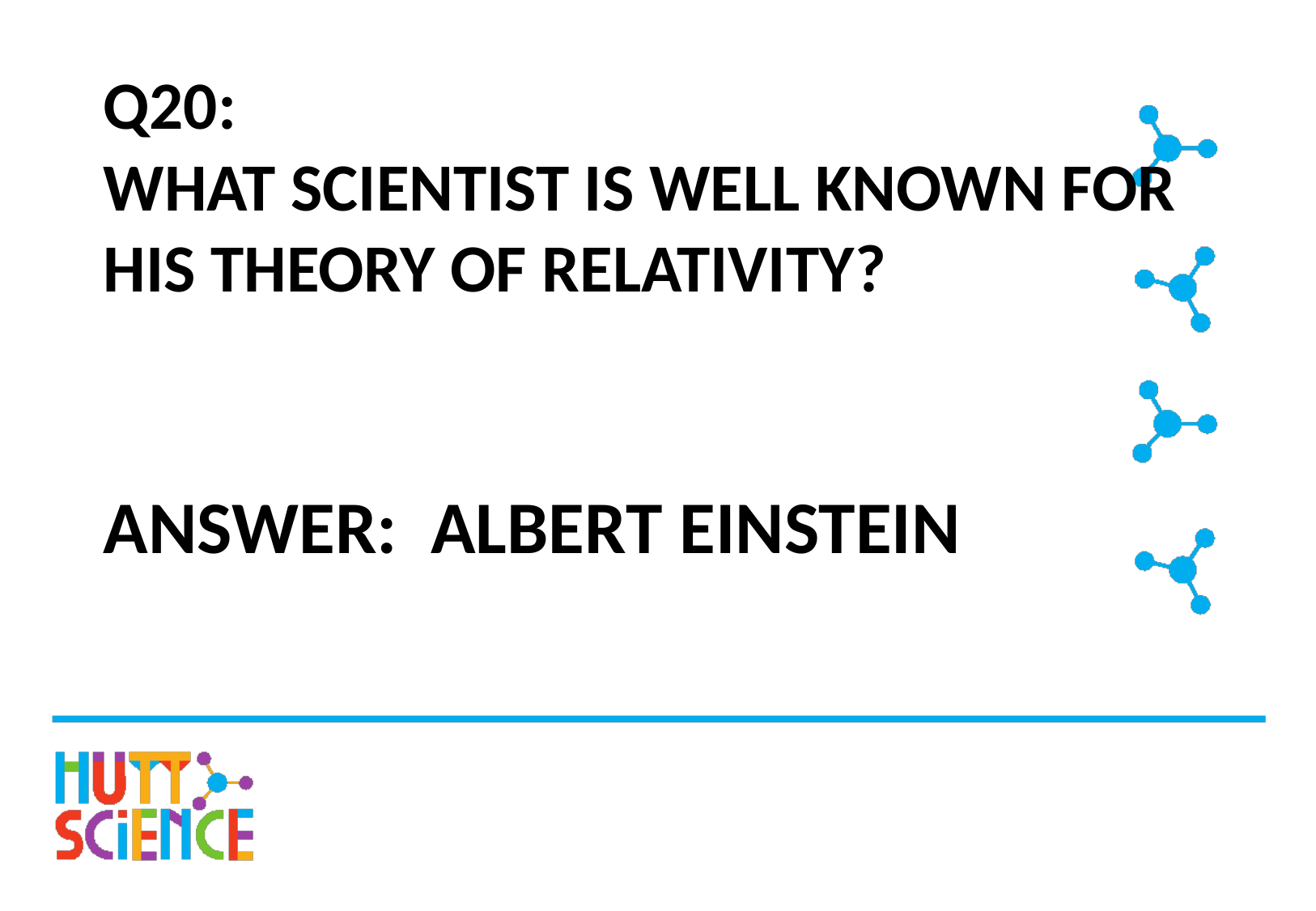

# Q20: WHAT SCIENTIST IS WELL KNOWN FOR HIS THEORY OF RELATIVITY?
ANSWER:  ALBERT EINSTEIN